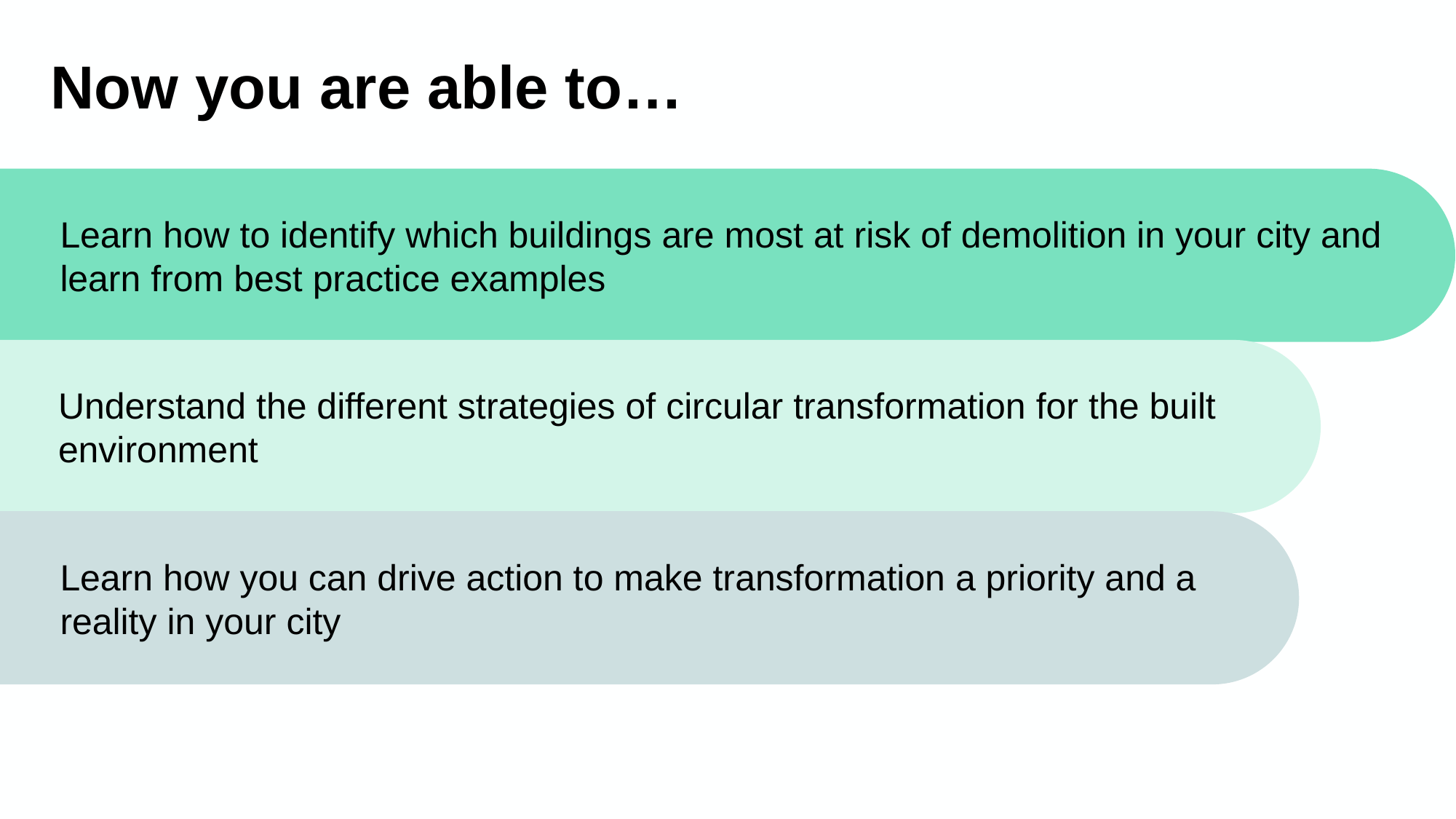

Now you are able to…
Learn how to identify which buildings are most at risk of demolition in your city and learn from best practice examples
Understand the different strategies of circular transformation for the built environment
Learn how you can drive action to make transformation a priority and a reality in your city